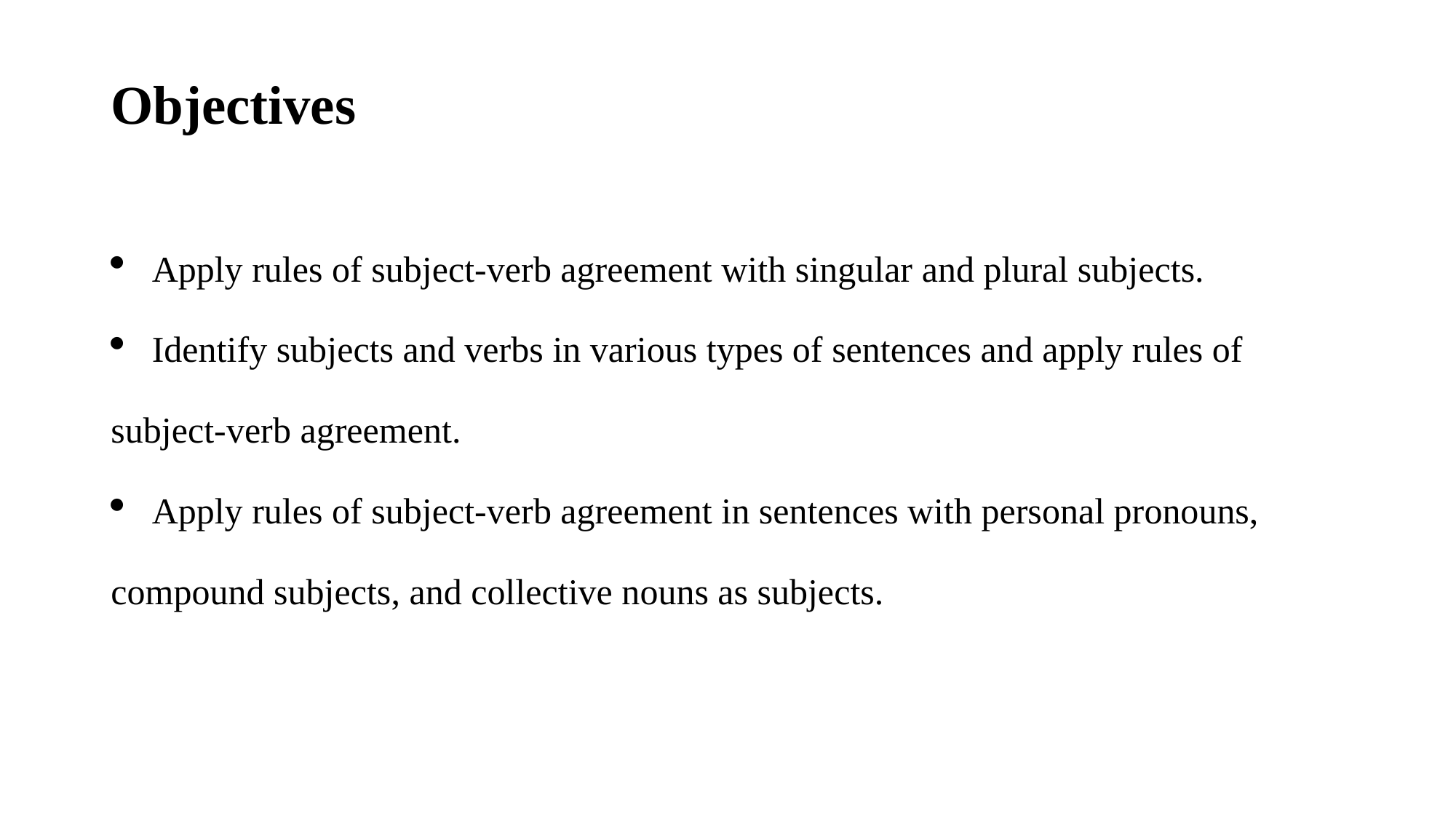

# Objectives
Apply rules of subject-verb agreement with singular and plural subjects.
Identify subjects and verbs in various types of sentences and apply rules of
subject-verb agreement.
Apply rules of subject-verb agreement in sentences with personal pronouns,
compound subjects, and collective nouns as subjects.